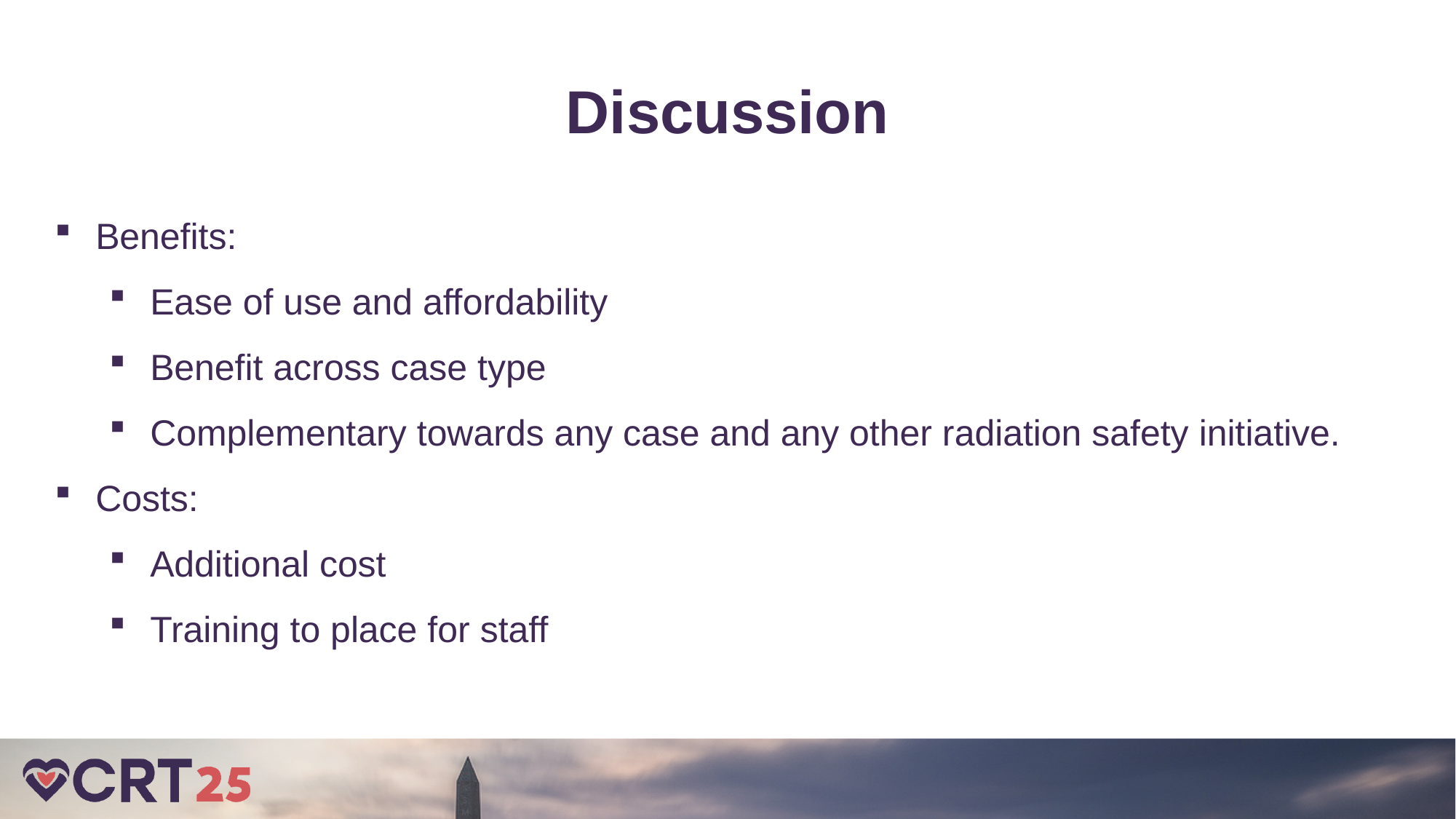

Discussion
Benefits:
Ease of use and affordability
Benefit across case type
Complementary towards any case and any other radiation safety initiative.
Costs:
Additional cost
Training to place for staff